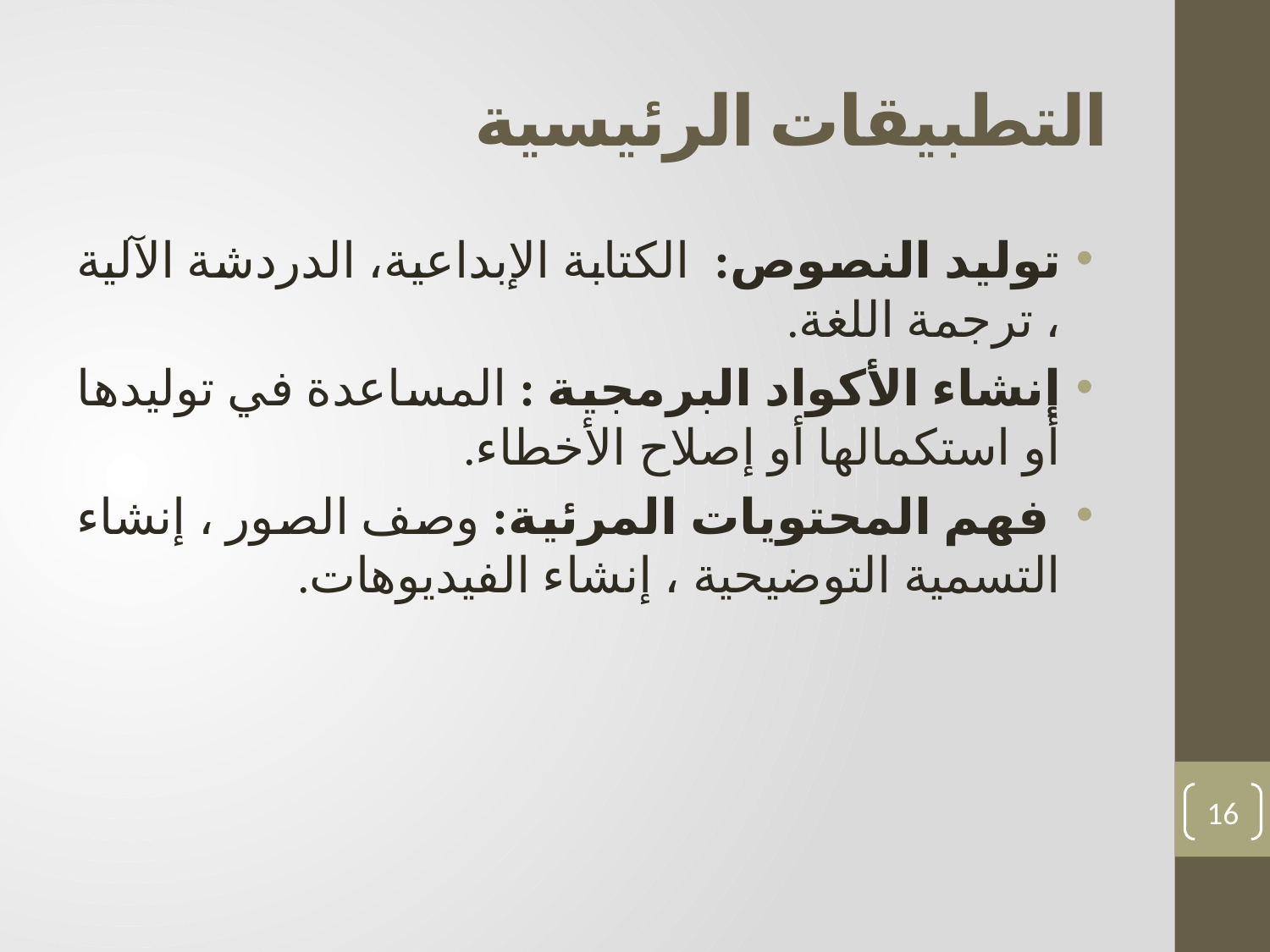

# التطبيقات الرئيسية
توليد النصوص:  الكتابة الإبداعية، الدردشة الآلية ، ترجمة اللغة.
إنشاء الأكواد البرمجية : المساعدة في توليدها أو استكمالها أو إصلاح الأخطاء.
 فهم المحتويات المرئية: وصف الصور ، إنشاء التسمية التوضيحية ، إنشاء الفيديوهات.
16